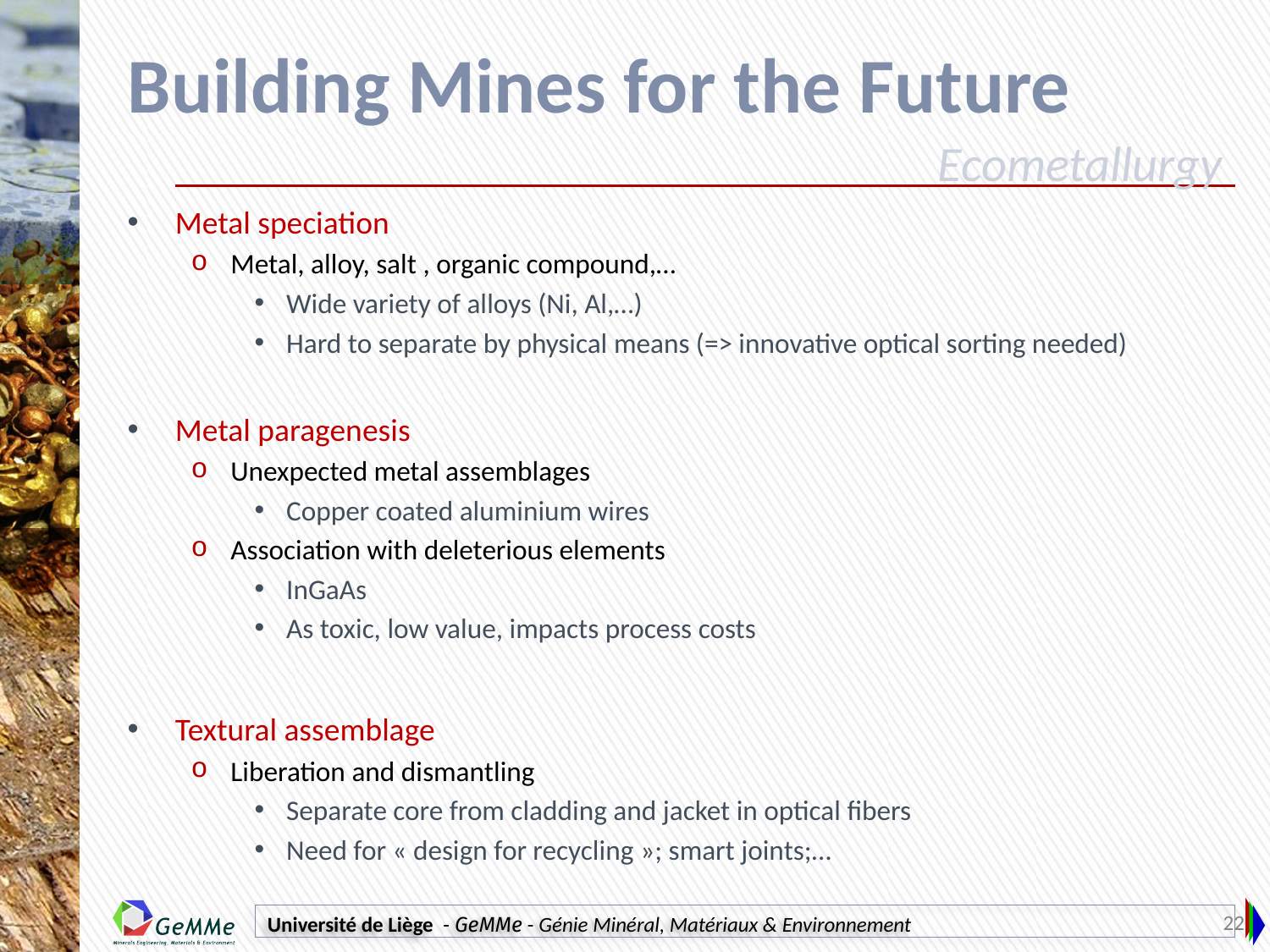

# Building Mines for the Future
Ecometallurgy
Metal speciation
Metal, alloy, salt , organic compound,…
Wide variety of alloys (Ni, Al,…)
Hard to separate by physical means (=> innovative optical sorting needed)

Metal paragenesis
Unexpected metal assemblages
Copper coated aluminium wires
Association with deleterious elements
InGaAs
As toxic, low value, impacts process costs

Textural assemblage
Liberation and dismantling
Separate core from cladding and jacket in optical fibers
Need for « design for recycling »; smart joints;…
22